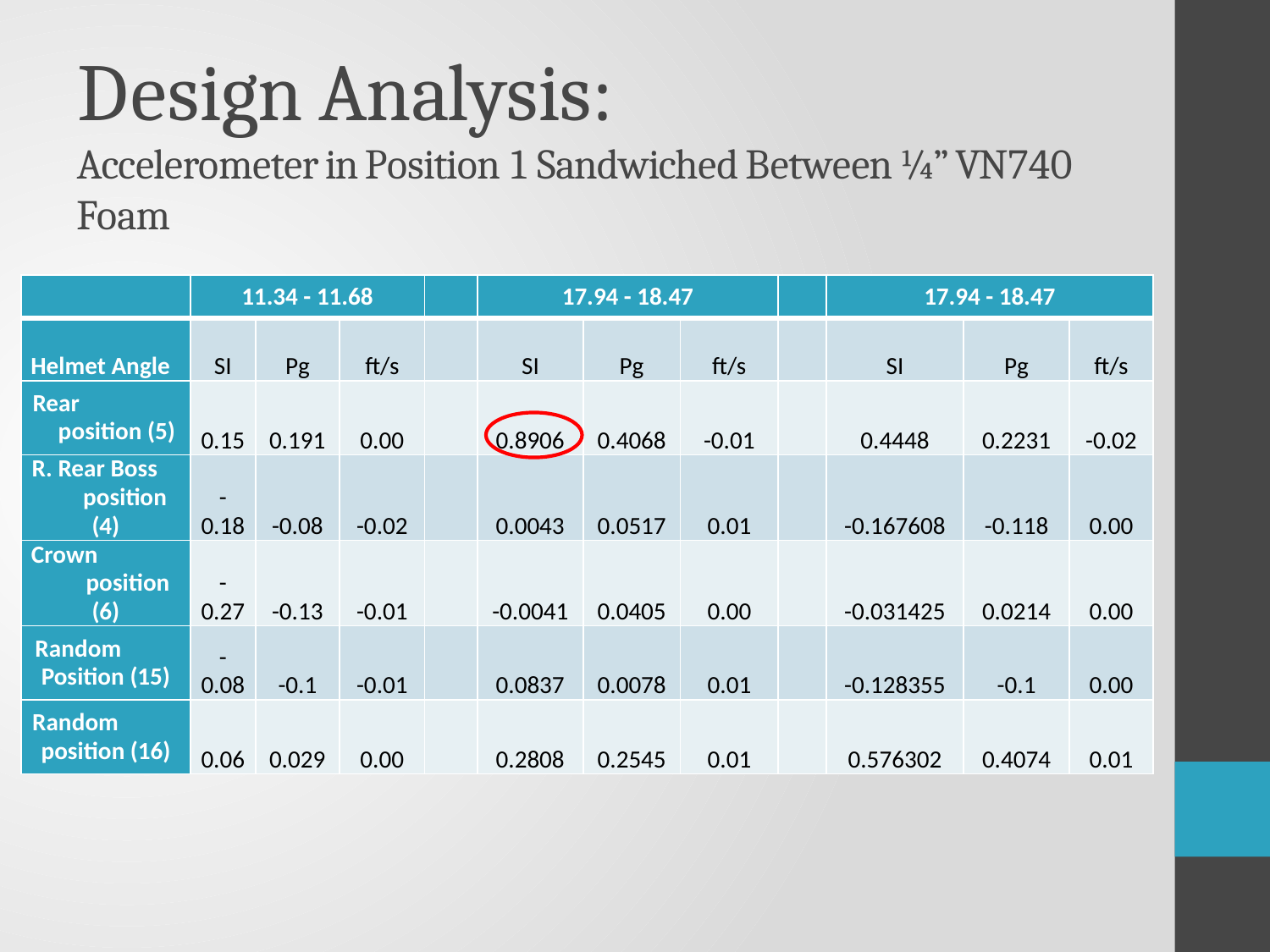

# Design Analysis: Accelerometer in Position 1 Sandwiched Between ¼” VN740 Foam
|  | 11.34 - 11.68 |  |  |  | 17.94 - 18.47 |  |  |  | 17.94 - 18.47 |  |  |
| --- | --- | --- | --- | --- | --- | --- | --- | --- | --- | --- | --- |
| Helmet Angle | SI | Pg | ft/s |  | SI | Pg | ft/s |  | SI | Pg | ft/s |
| Rear position (5) | 0.15 | 0.191 | 0.00 |  | 0.8906 | 0.4068 | -0.01 |  | 0.4448 | 0.2231 | -0.02 |
| R. Rear Boss position (4) | -0.18 | -0.08 | -0.02 |  | 0.0043 | 0.0517 | 0.01 |  | -0.167608 | -0.118 | 0.00 |
| Crown position (6) | -0.27 | -0.13 | -0.01 |  | -0.0041 | 0.0405 | 0.00 |  | -0.031425 | 0.0214 | 0.00 |
| Random Position (15) | -0.08 | -0.1 | -0.01 |  | 0.0837 | 0.0078 | 0.01 |  | -0.128355 | -0.1 | 0.00 |
| Random position (16) | 0.06 | 0.029 | 0.00 |  | 0.2808 | 0.2545 | 0.01 |  | 0.576302 | 0.4074 | 0.01 |